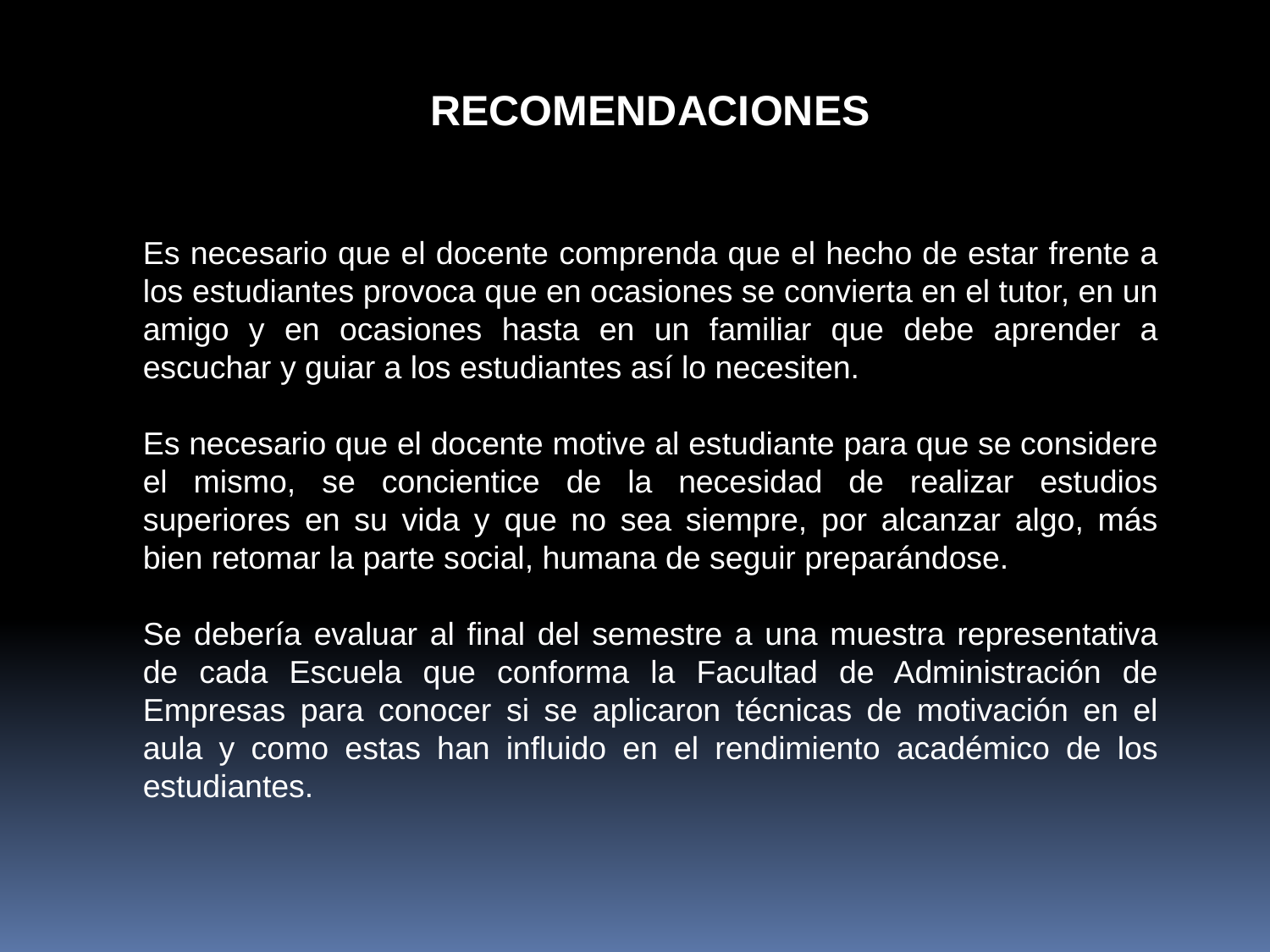

RECOMENDACIONES
Es necesario que el docente comprenda que el hecho de estar frente a los estudiantes provoca que en ocasiones se convierta en el tutor, en un amigo y en ocasiones hasta en un familiar que debe aprender a escuchar y guiar a los estudiantes así lo necesiten.

Es necesario que el docente motive al estudiante para que se considere el mismo, se concientice de la necesidad de realizar estudios superiores en su vida y que no sea siempre, por alcanzar algo, más bien retomar la parte social, humana de seguir preparándose.

Se debería evaluar al final del semestre a una muestra representativa de cada Escuela que conforma la Facultad de Administración de Empresas para conocer si se aplicaron técnicas de motivación en el aula y como estas han influido en el rendimiento académico de los estudiantes.